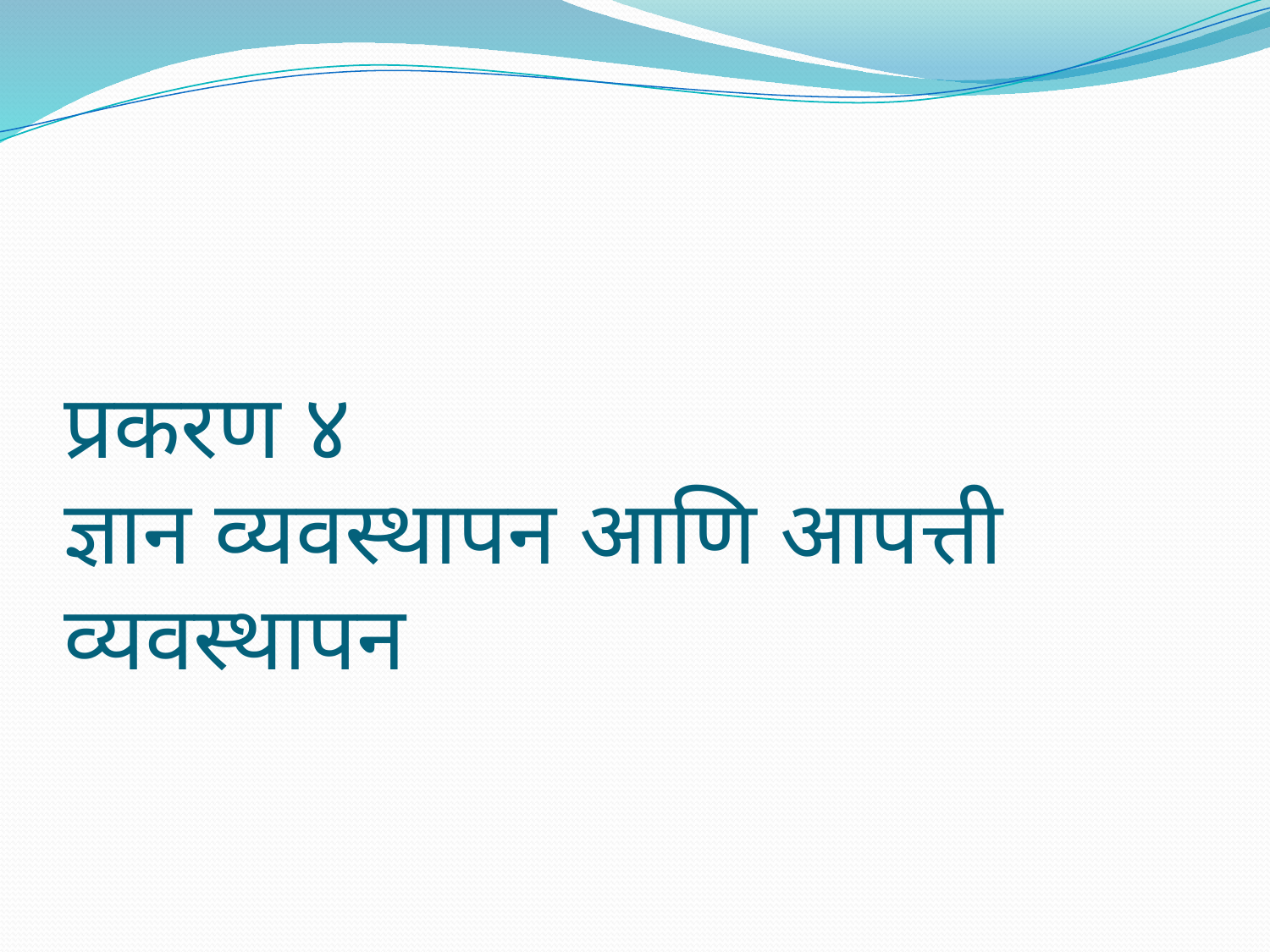

# प्रकरण ४ ज्ञान व्यवस्थापन आणि आपत्ती व्यवस्थापन